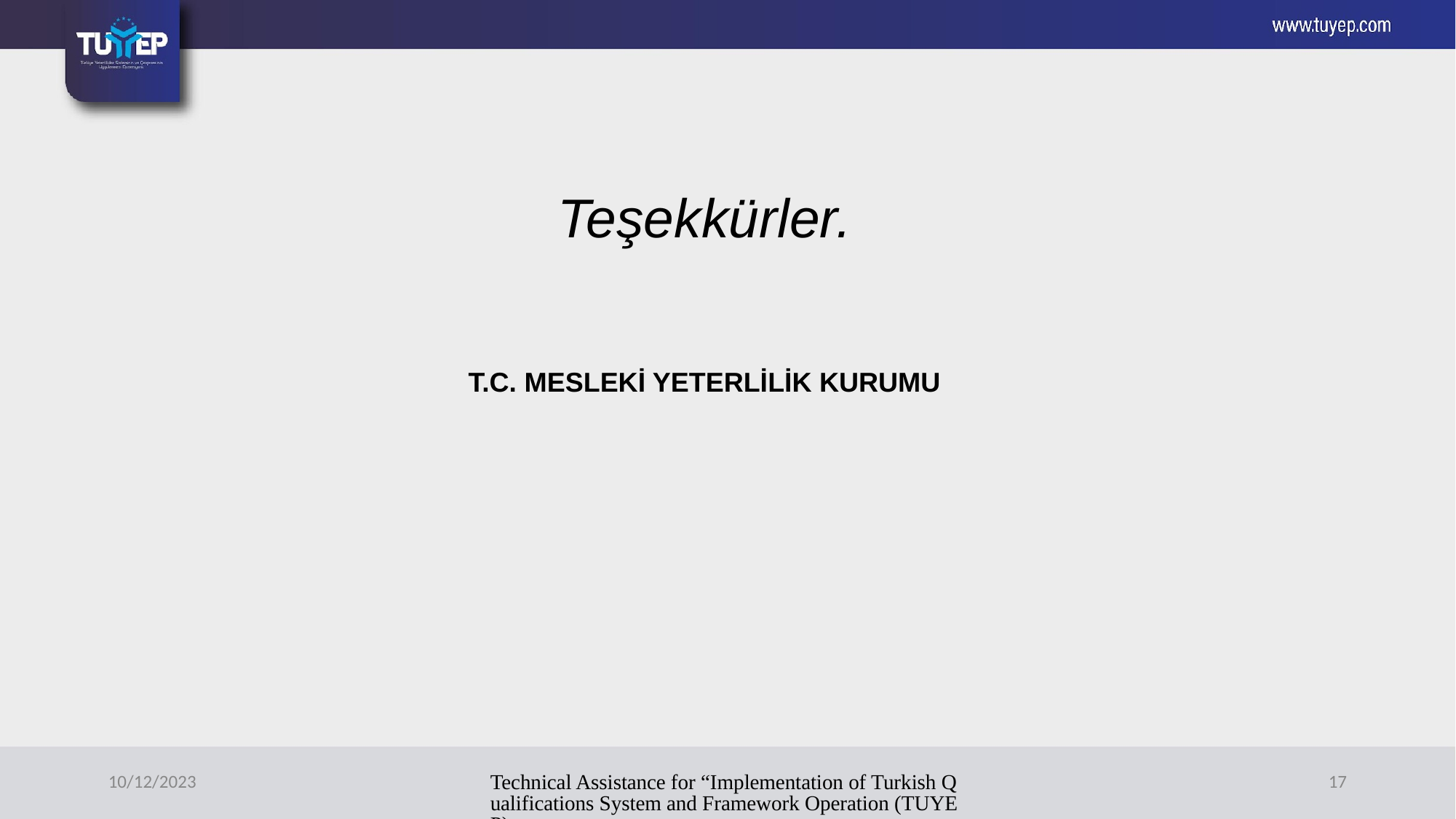

Teşekkürler.

T.C. MESLEKİ YETERLİLİK KURUMU

10/12/2023
Technical Assistance for “Implementation of Turkish Qualifications System and Framework Operation (TUYEP)
17